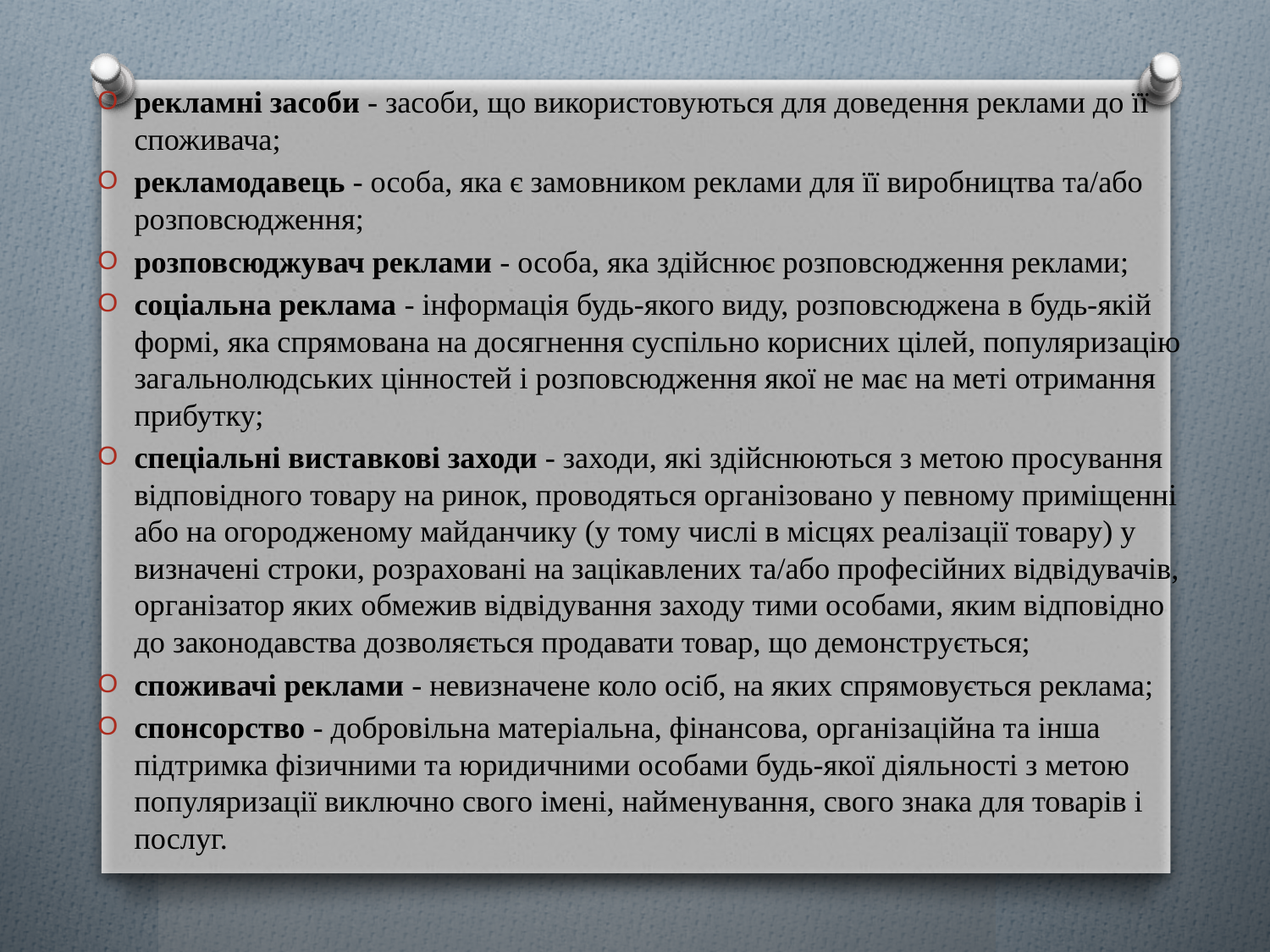

рекламні засоби - засоби, що використовуються для доведення реклами до її споживача;
рекламодавець - особа, яка є замовником реклами для її виробництва та/або розповсюдження;
розповсюджувач реклами - особа, яка здійснює розповсюдження реклами;
соціальна реклама - інформація будь-якого виду, розповсюджена в будь-якій формі, яка спрямована на досягнення суспільно корисних цілей, популяризацію загальнолюдських цінностей і розповсюдження якої не має на меті отримання прибутку;
спеціальні виставкові заходи - заходи, які здійснюються з метою просування відповідного товару на ринок, проводяться організовано у певному приміщенні або на огородженому майданчику (у тому числі в місцях реалізації товару) у визначені строки, розраховані на зацікавлених та/або професійних відвідувачів, організатор яких обмежив відвідування заходу тими особами, яким відповідно до законодавства дозволяється продавати товар, що демонструється;
споживачі реклами - невизначене коло осіб, на яких спрямовується реклама;
спонсорство - добровільна матеріальна, фінансова, організаційна та інша підтримка фізичними та юридичними особами будь-якої діяльності з метою популяризації виключно свого імені, найменування, свого знака для товарів і послуг.